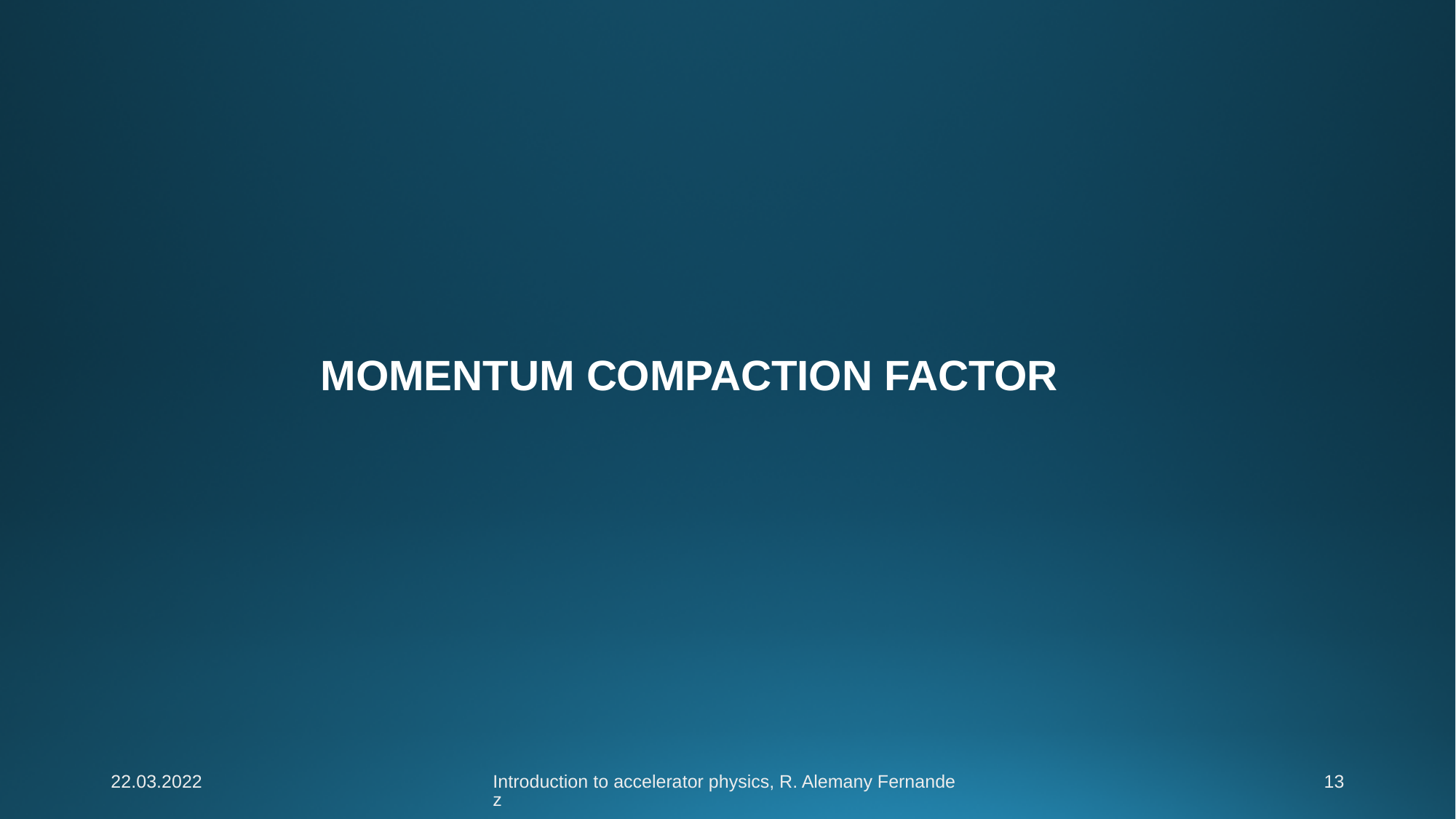

MOMENTUM COMPACTION FACTOR
22.03.2022
Introduction to accelerator physics, R. Alemany Fernandez
13